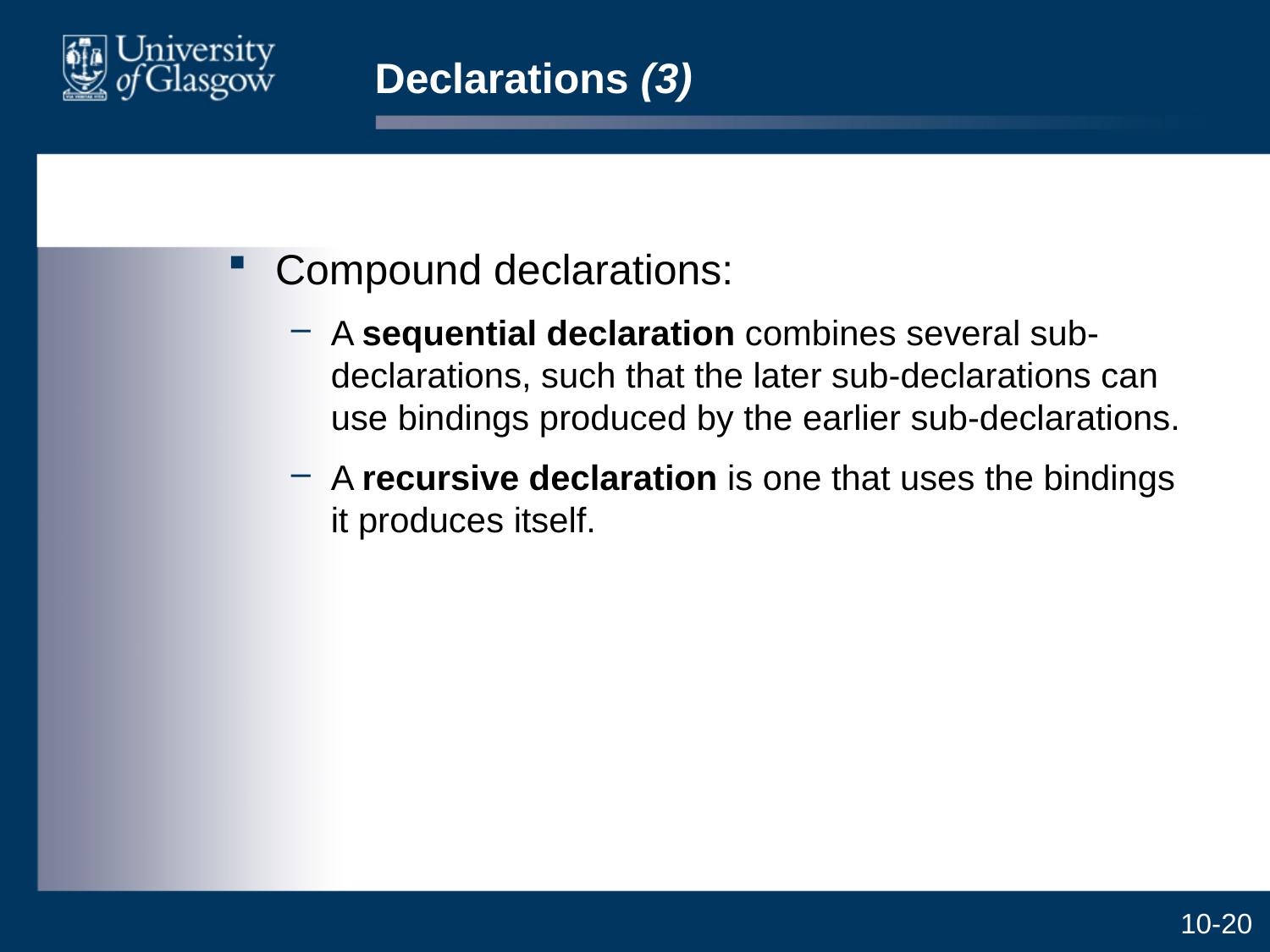

# Declarations (3)
Compound declarations:
A sequential declaration combines several sub-declarations, such that the later sub-declarations can use bindings produced by the earlier sub-declarations.
A recursive declaration is one that uses the bindings it produces itself.